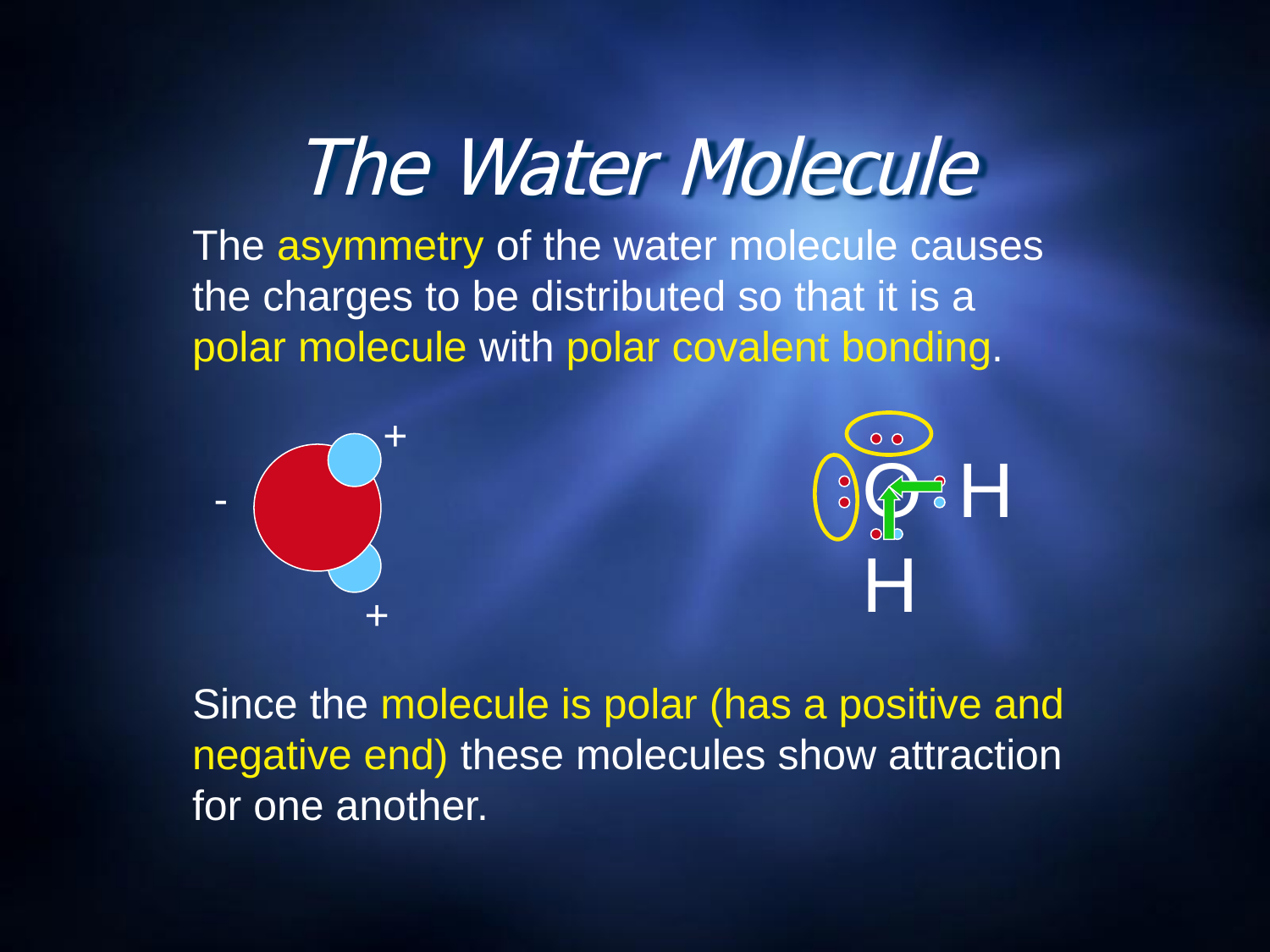

# The Water Molecule
The asymmetry of the water molecule causes the charges to be distributed so that it is a polar molecule with polar covalent bonding.
+

O
H
-

H

+
Since the molecule is polar (has a positive and negative end) these molecules show attraction for one another.